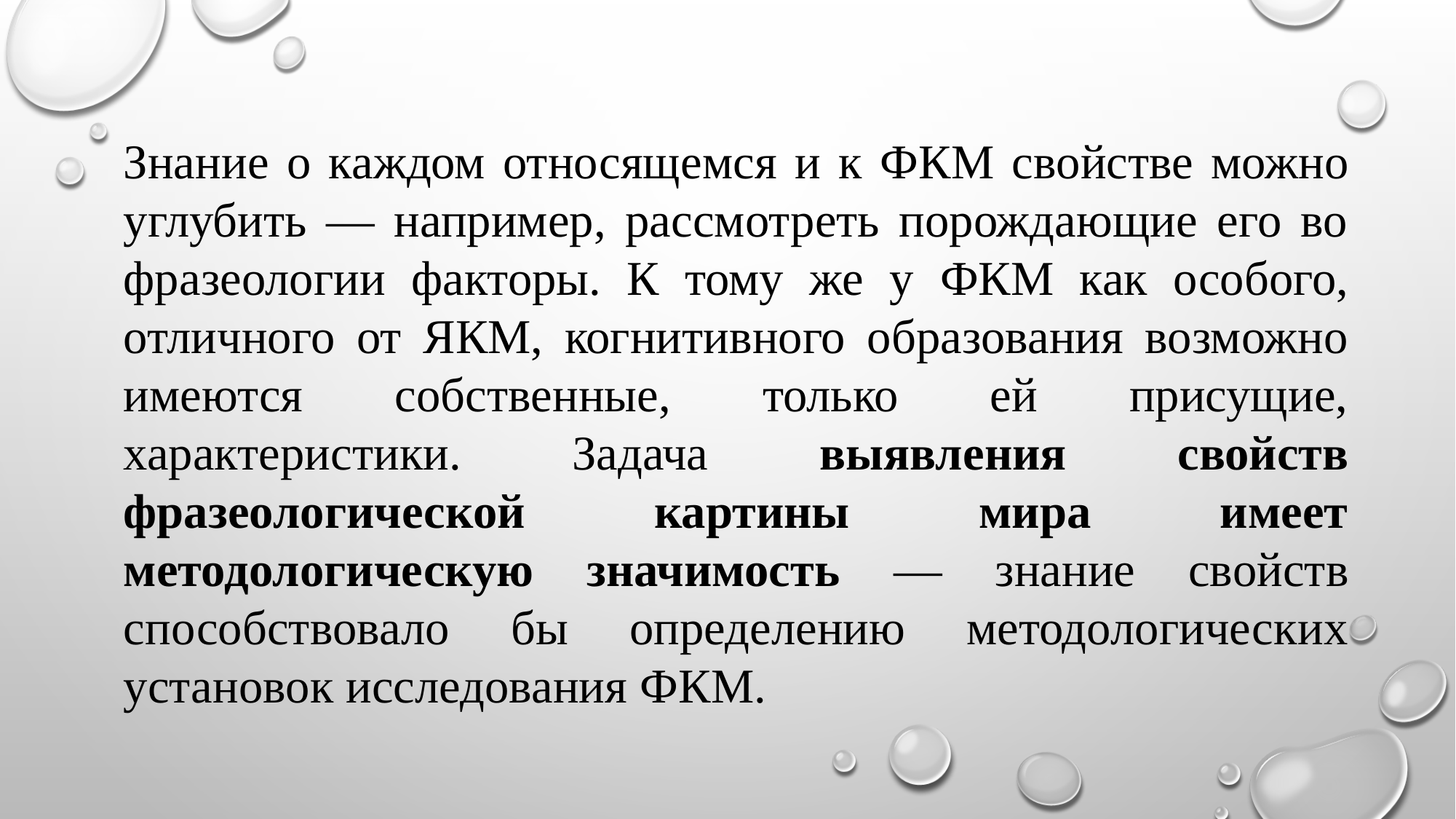

Знание о каждом относящемся и к ФКМ свойстве можно углубить — например, рассмотреть порождающие его во фразеологии факторы. К тому же у ФКМ как особого, отличного от ЯКМ, когнитивного образования возможно имеются собственные, только ей присущие, характеристики. Задача выявления свойств фразеологической картины мира имеет методологическую значимость — знание свойств способствовало бы определению методологических установок исследования ФКМ.